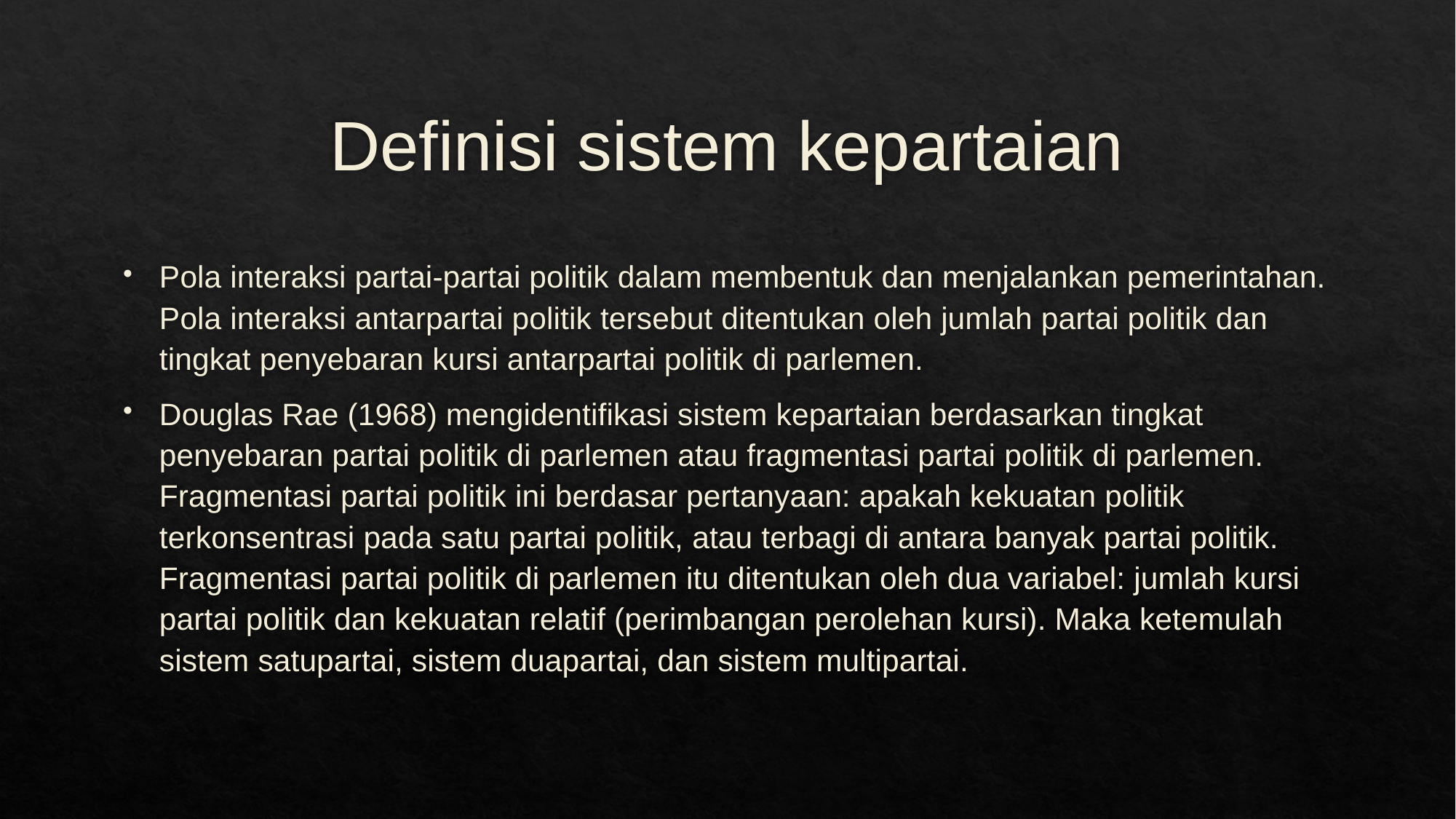

# Definisi sistem kepartaian
Pola interaksi partai-partai politik dalam membentuk dan menjalankan pemerintahan. Pola interaksi antarpartai politik tersebut ditentukan oleh jumlah partai politik dan tingkat penyebaran kursi antarpartai politik di parlemen.
Douglas Rae (1968) mengidentifikasi sistem kepartaian berdasarkan tingkat penyebaran partai politik di parlemen atau fragmentasi partai politik di parlemen. Fragmentasi partai politik ini berdasar pertanyaan: apakah kekuatan politik terkonsentrasi pada satu partai politik, atau terbagi di antara banyak partai politik. Fragmentasi partai politik di parlemen itu ditentukan oleh dua variabel: jumlah kursi partai politik dan kekuatan relatif (perimbangan perolehan kursi). Maka ketemulah sistem satupartai, sistem duapartai, dan sistem multipartai.